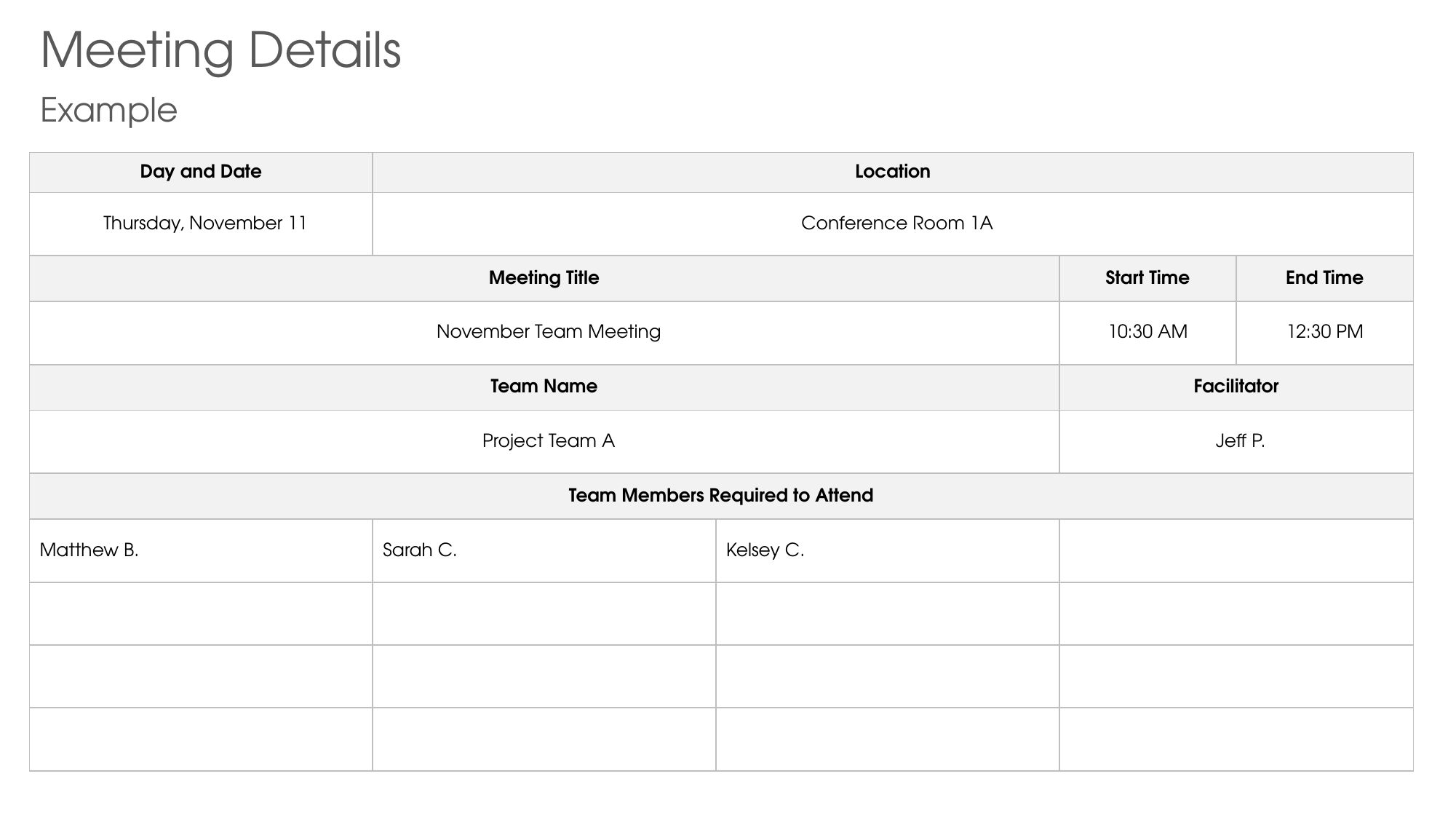

Meeting Details
Example
| Day and Date | Location |  |  |  |
| --- | --- | --- | --- | --- |
| Thursday, November 11 | Conference Room 1A |  |  |  |
| Meeting Title |  |  | Start Time | End Time |
| November Team Meeting |  |  | 10:30 AM | 12:30 PM |
| Team Name |  |  | Facilitator |  |
| Project Team A |  |  | Jeff P. |  |
| Team Members Required to Attend |  |  |  |  |
| Matthew B. | Sarah C. | Kelsey C. |  |  |
|  |  |  |  |  |
|  |  |  |  |  |
|  |  |  |  |  |